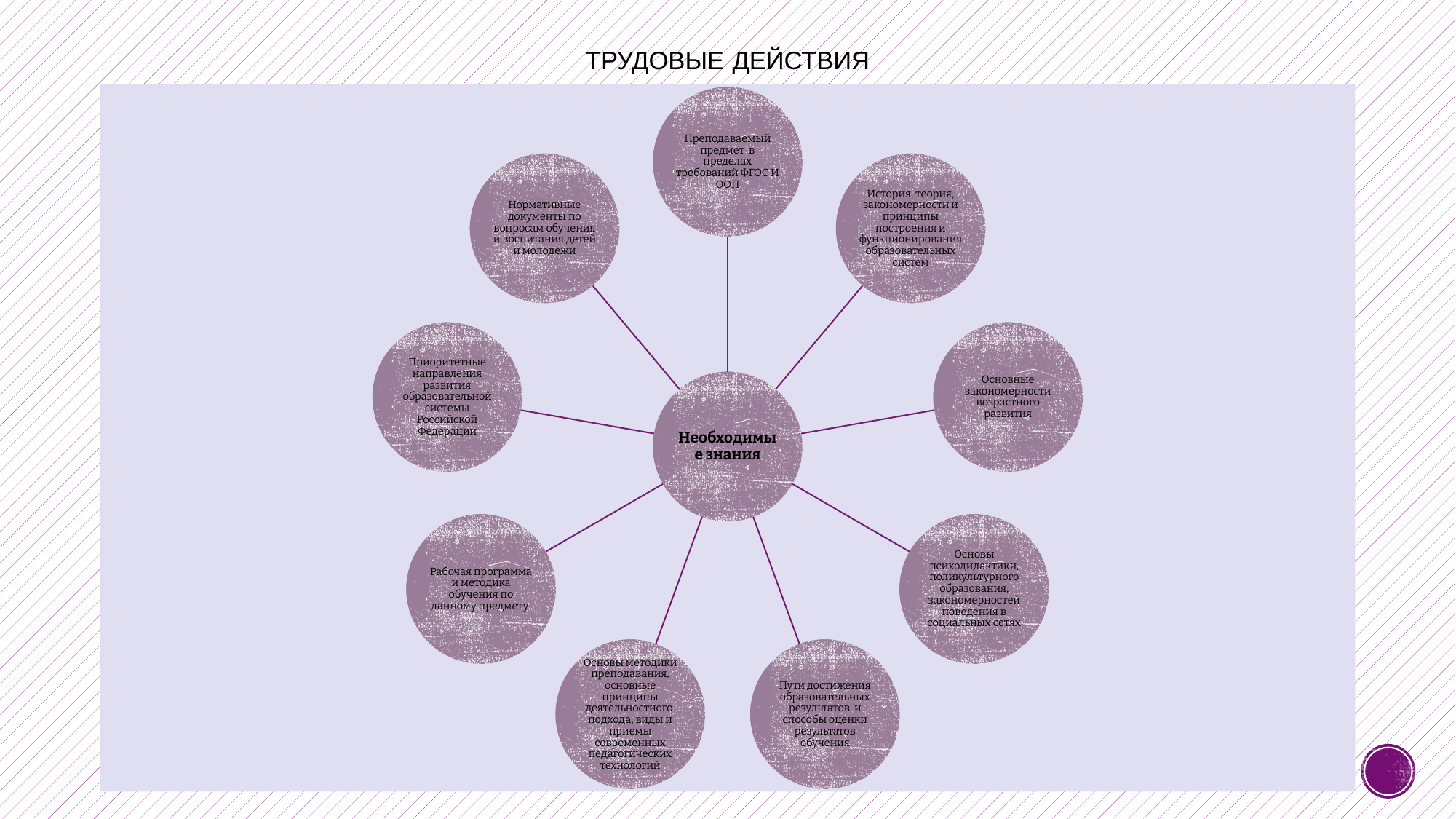

# Трудовые действия
Необходимые знания

Преподаваемый предмет  в пределах требований ФГОС И ООП

История, теория, закономерности и принципы построения и функционирования образовательных систем

Основные закономерности возрастного развития

Основы психодидактики, поликультурного образования, закономерностей поведения в социальных сетях

Пути достижения образовательных результатов  и способы оценки результатов обучения

Основы методики преподавания, основные принципы деятельностного  подхода, виды и приемы современных педагогических технологий

Рабочая программа и методика обучения по данному предмету

Приоритетные направления развития образовательной системы Российской Федерации

Нормативные документы по вопросам обучения и воспитания детей и молодежи